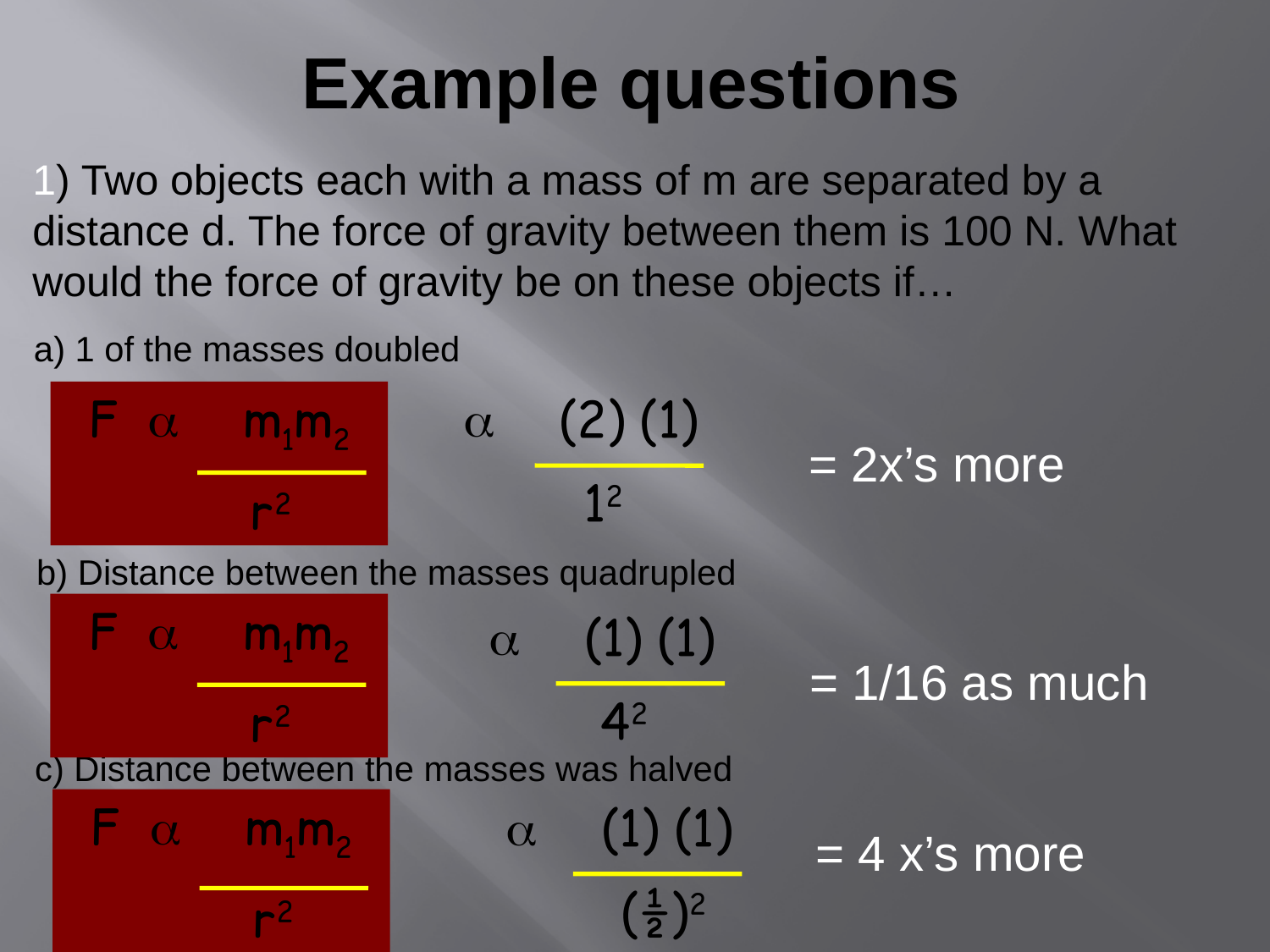

# Example questions
1) Two objects each with a mass of m are separated by a distance d. The force of gravity between them is 100 N. What would the force of gravity be on these objects if…
a) 1 of the masses doubled
F  α   m1m2
       r2

α   (2) (1)
   12

= 2x’s more
b) Distance between the masses quadrupled
F  α   m1m2
       r2

α   (1) (1)
   42

= 1/16 as much
c) Distance between the masses was halved
F  α   m1m2
       r2

α   (1) (1)
      (½)2

= 4 x’s more